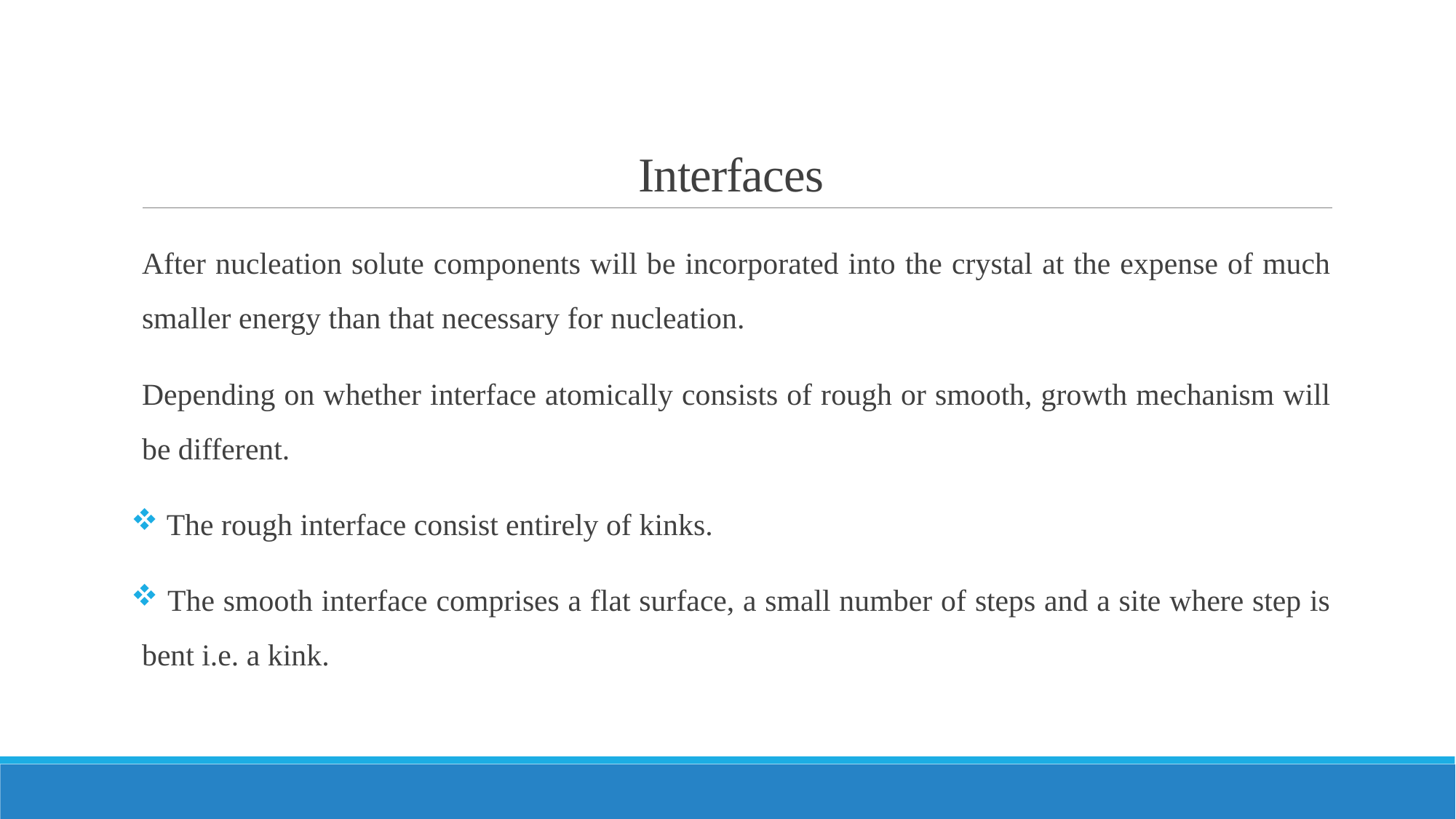

# Interfaces
After nucleation solute components will be incorporated into the crystal at the expense of much smaller energy than that necessary for nucleation.
Depending on whether interface atomically consists of rough or smooth, growth mechanism will be different.
 The rough interface consist entirely of kinks.
 The smooth interface comprises a flat surface, a small number of steps and a site where step is bent i.e. a kink.